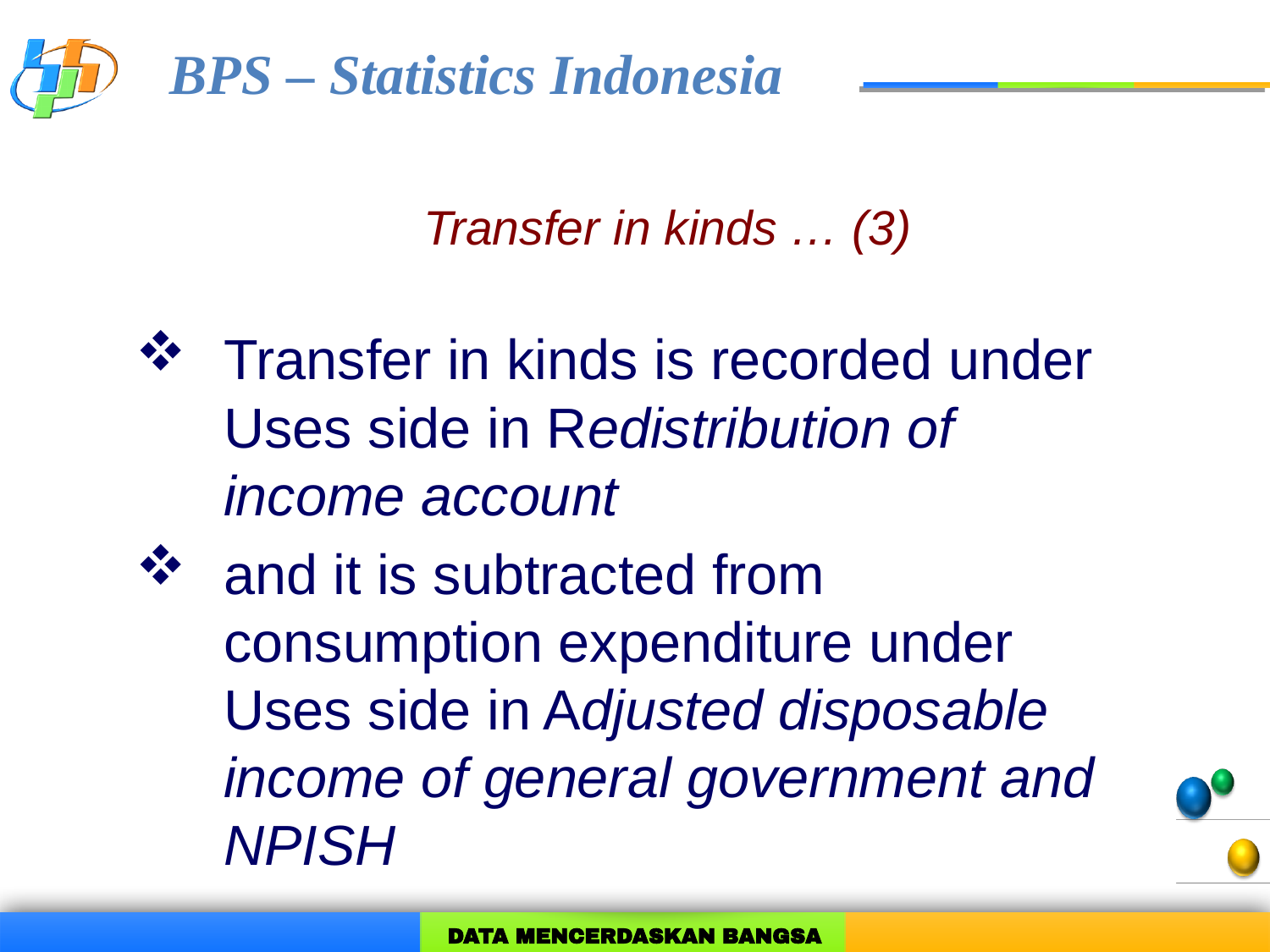

# Transfer in kinds … (3)
Transfer in kinds is recorded under Uses side in Redistribution of income account
and it is subtracted from consumption expenditure under Uses side in Adjusted disposable income of general government and NPISH